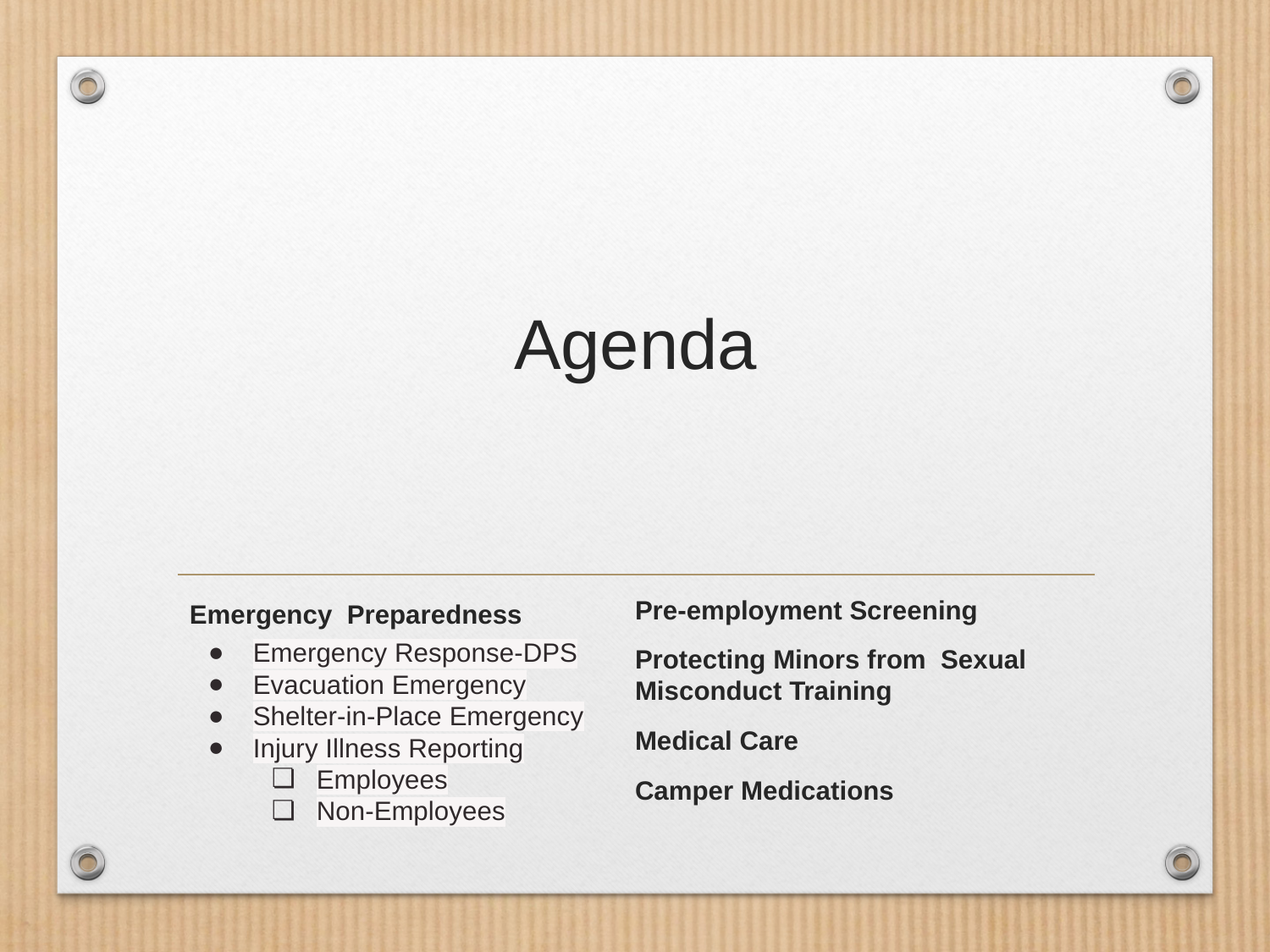

# Agenda
Pre-employment Screening
Protecting Minors from  Sexual Misconduct Training
Medical Care
Camper Medications
Emergency  Preparedness
Emergency Response-DPS
Evacuation Emergency
Shelter-in-Place Emergency
Injury Illness Reporting
Employees
Non-Employees